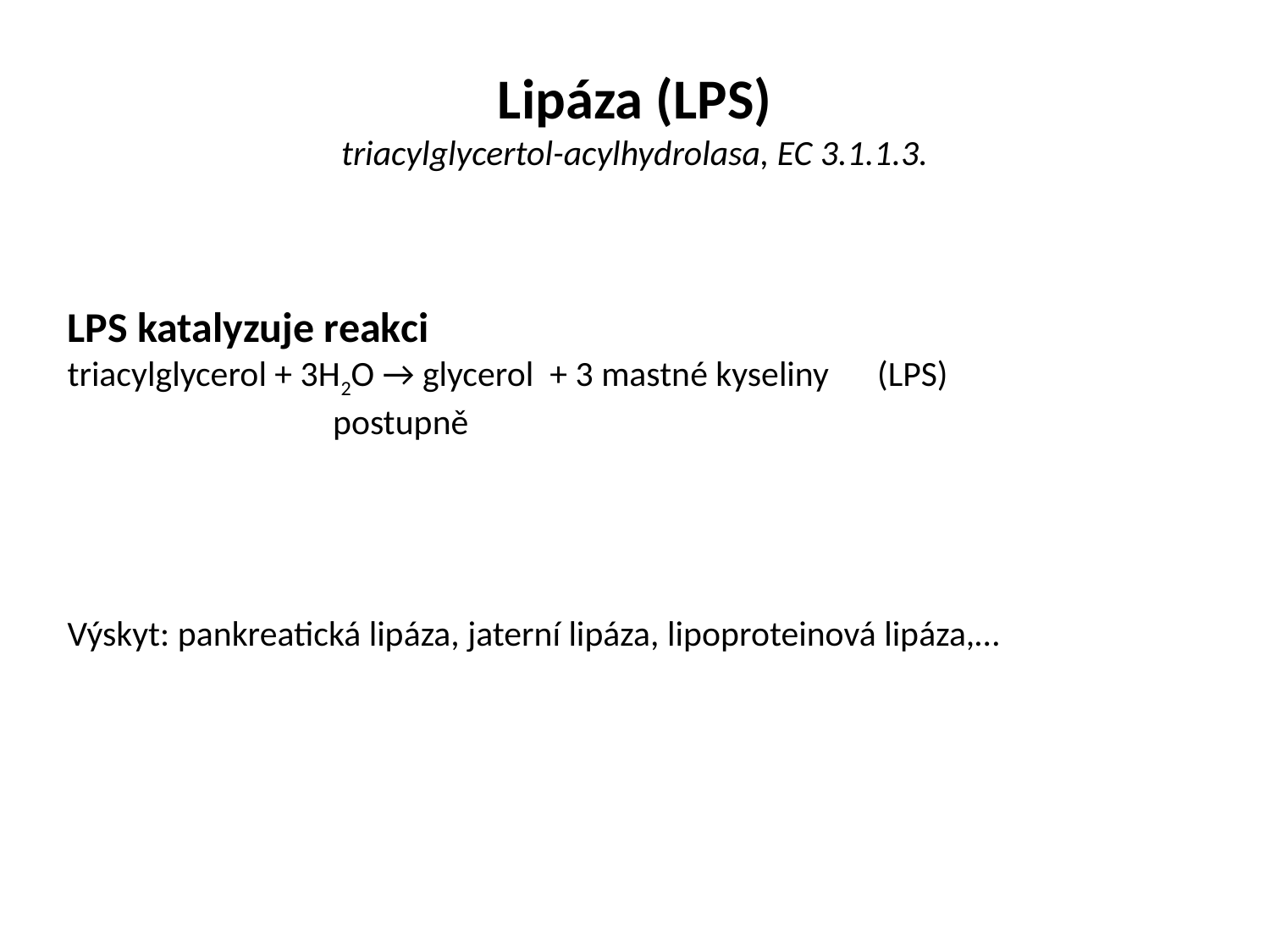

# Lipáza (LPS) triacylglycertol-acylhydrolasa, EC 3.1.1.3.

LPS katalyzuje reakci
triacylglycerol + 3H2O → glycerol  + 3 mastné kyseliny      (LPS)
                                 postupně

Výskyt: pankreatická lipáza, jaterní lipáza, lipoproteinová lipáza,…